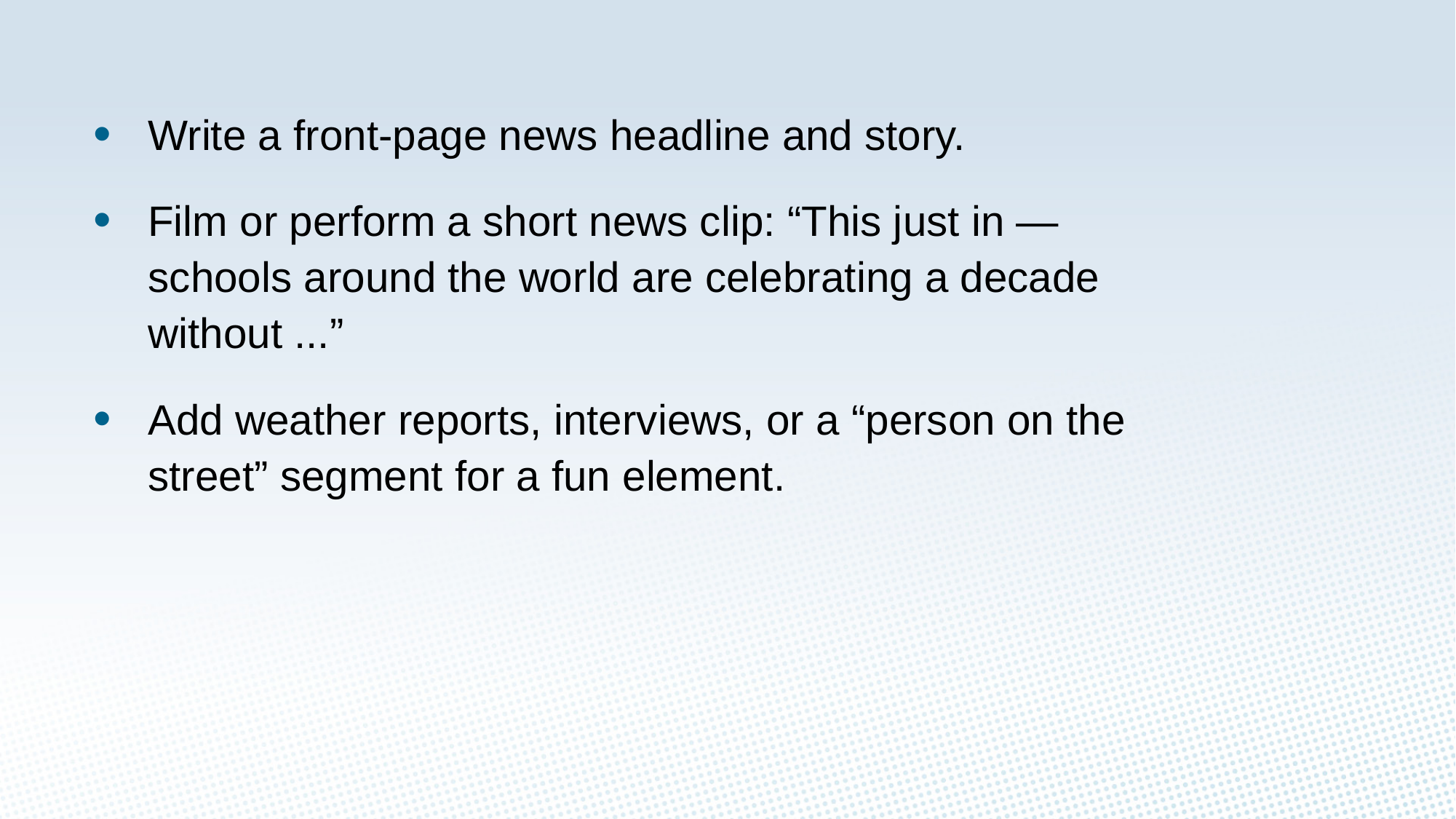

Write a front-page news headline and story.
Film or perform a short news clip: “This just in — schools around the world are celebrating a decade without ...”
Add weather reports, interviews, or a “person on the street” segment for a fun element.